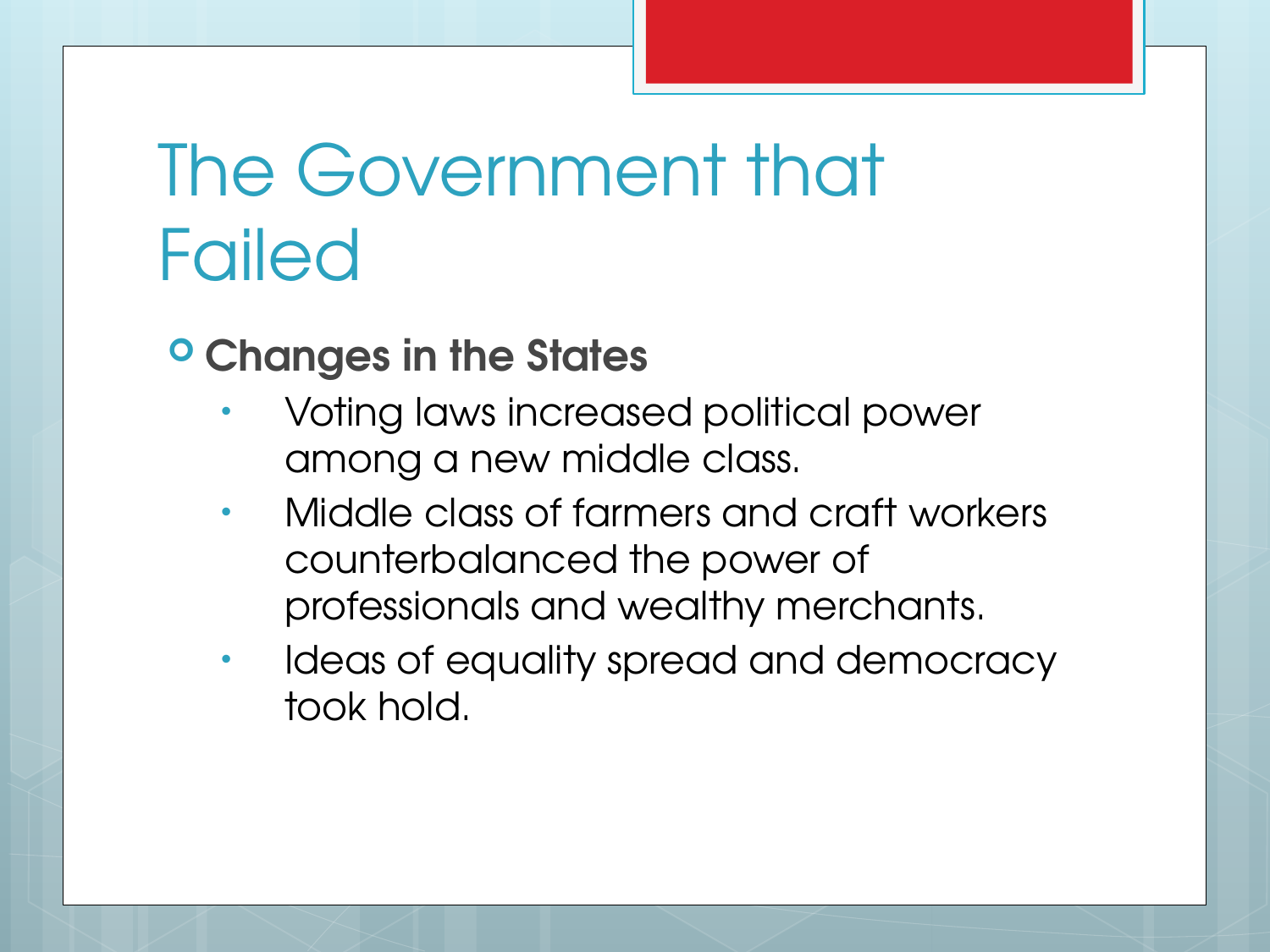

# The Government that Failed
Changes in the States
Voting laws increased political power among a new middle class.
Middle class of farmers and craft workers counterbalanced the power of professionals and wealthy merchants.
Ideas of equality spread and democracy took hold.